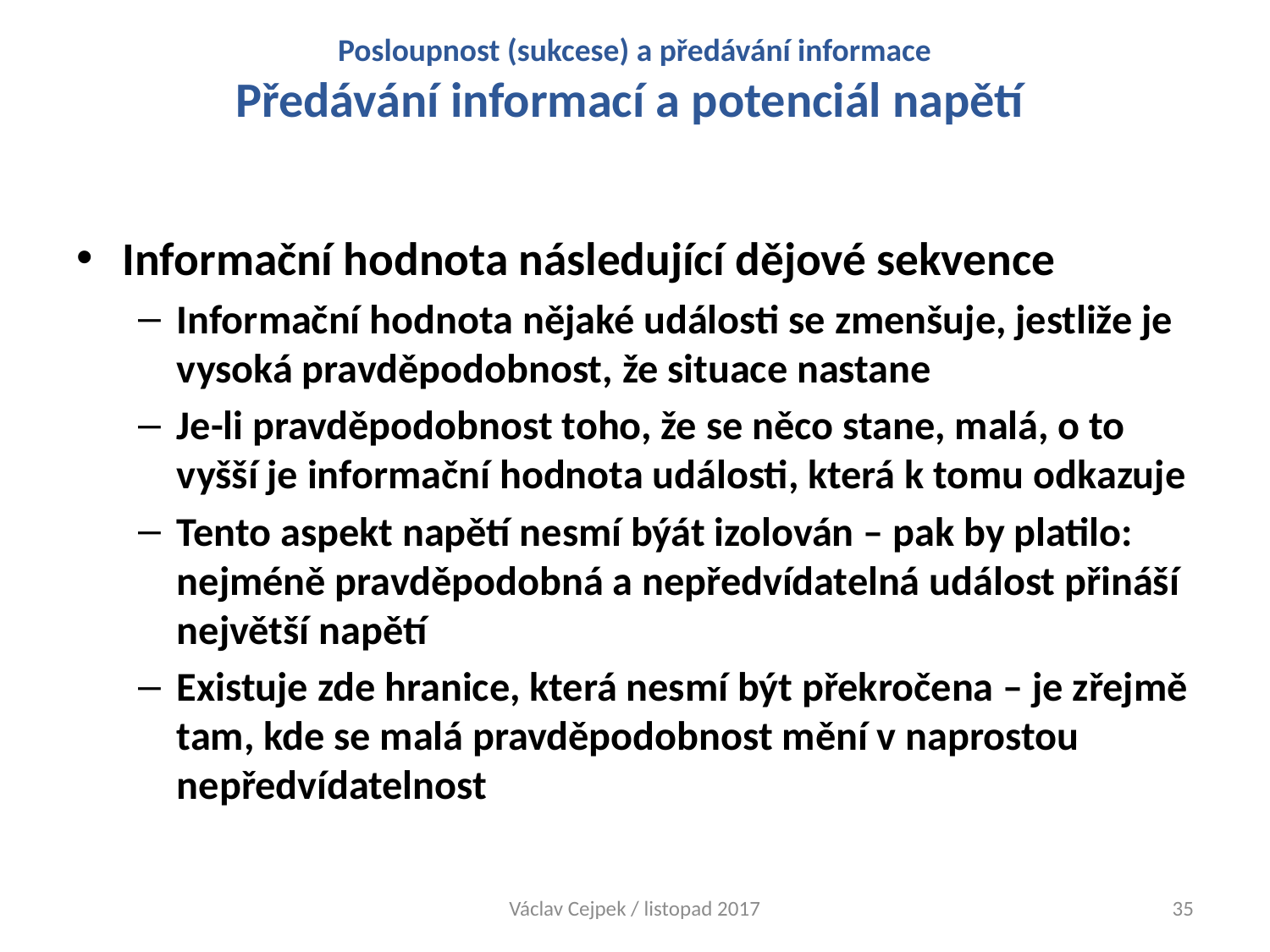

# Posloupnost (sukcese) a předávání informace Předávání informací a potenciál napětí
Informační hodnota následující dějové sekvence
Informační hodnota nějaké události se zmenšuje, jestliže je vysoká pravděpodobnost, že situace nastane
Je-li pravděpodobnost toho, že se něco stane, malá, o to vyšší je informační hodnota události, která k tomu odkazuje
Tento aspekt napětí nesmí býát izolován – pak by platilo: nejméně pravděpodobná a nepředvídatelná událost přináší největší napětí
Existuje zde hranice, která nesmí být překročena – je zřejmě tam, kde se malá pravděpodobnost mění v naprostou nepředvídatelnost
Václav Cejpek / listopad 2017
35